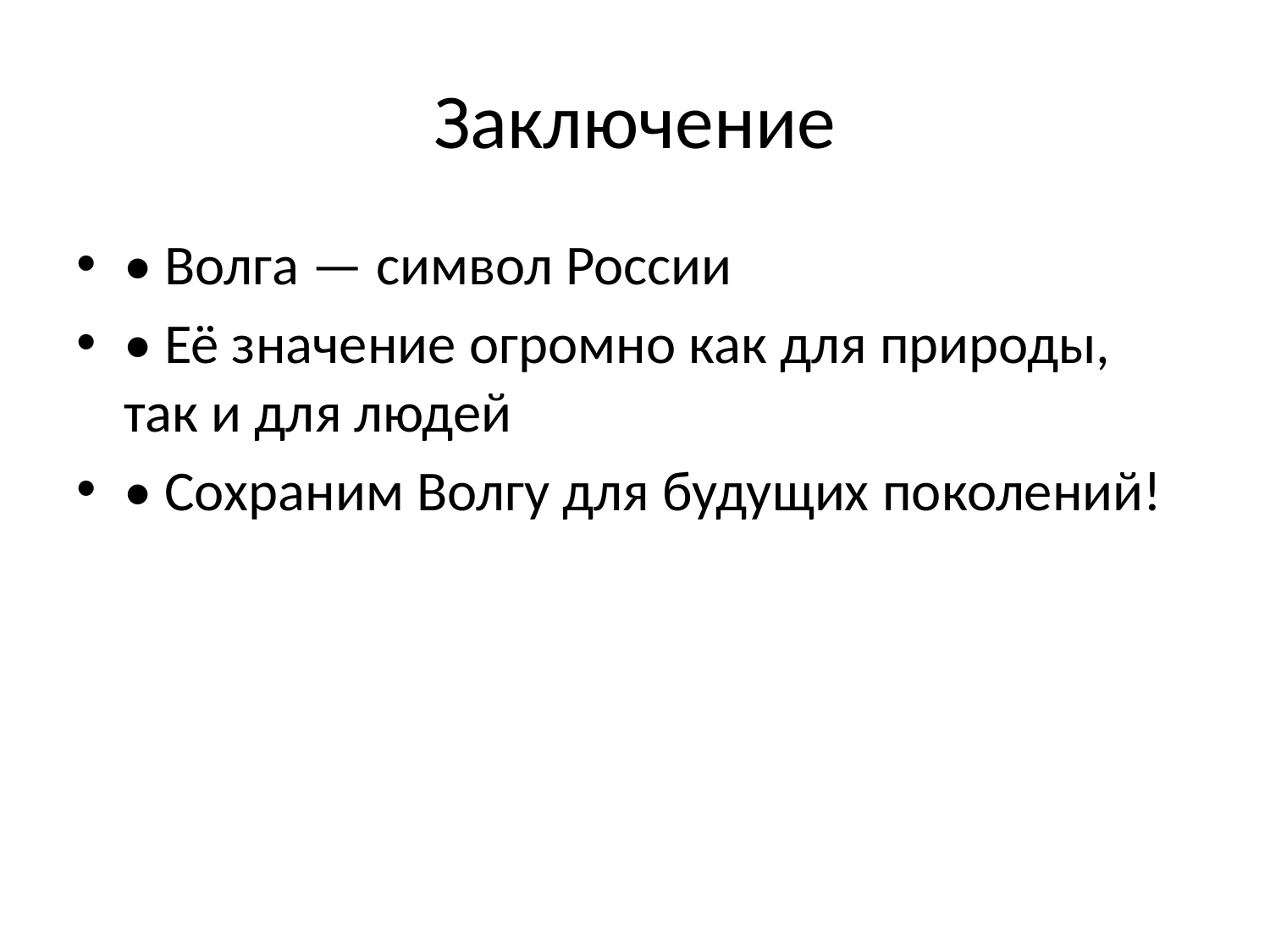

# Заключение
• Волга — символ России
• Её значение огромно как для природы, так и для людей
• Сохраним Волгу для будущих поколений!